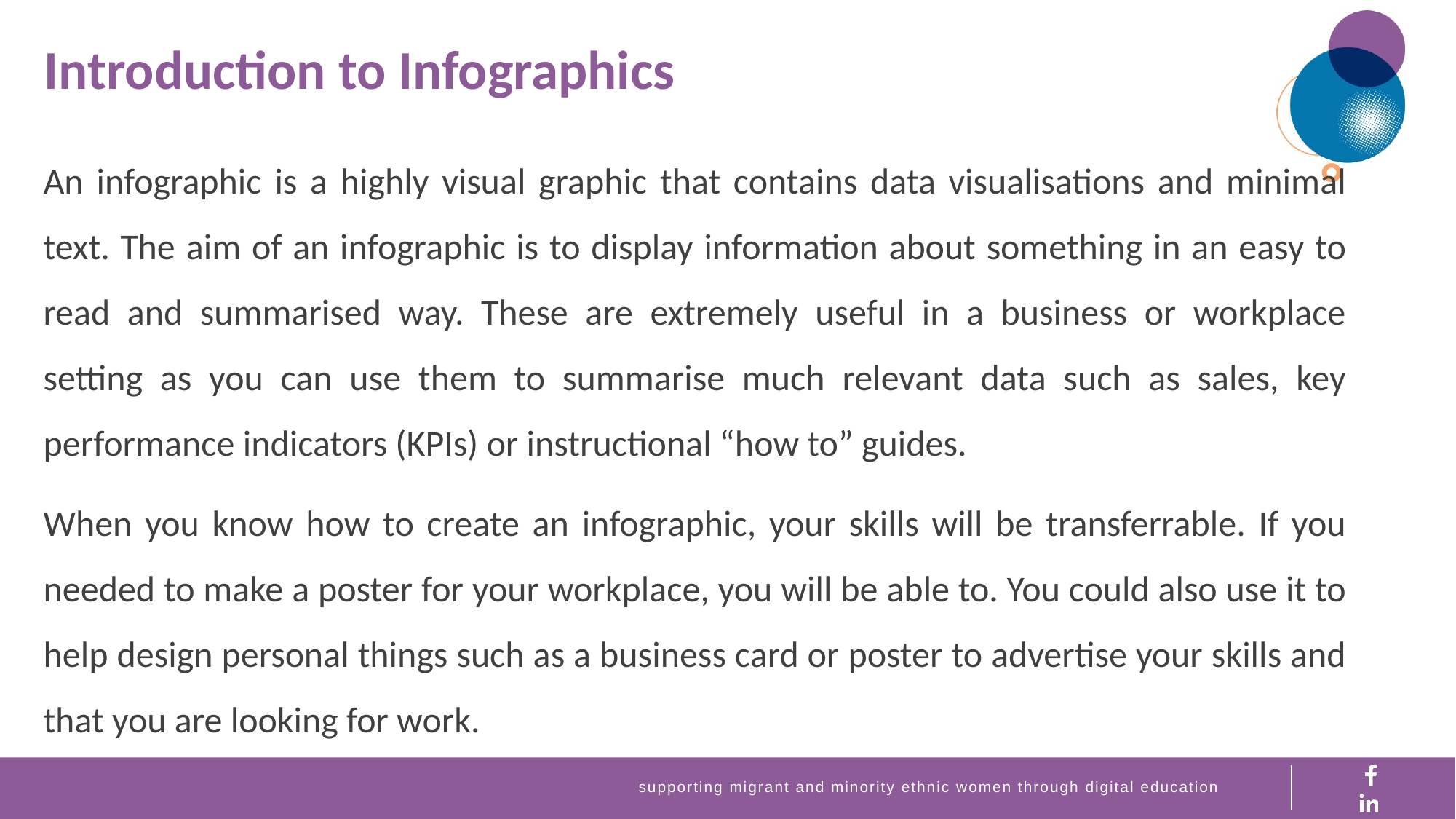

Introduction to Infographics
An infographic is a highly visual graphic that contains data visualisations and minimal text. The aim of an infographic is to display information about something in an easy to read and summarised way. These are extremely useful in a business or workplace setting as you can use them to summarise much relevant data such as sales, key performance indicators (KPIs) or instructional “how to” guides.
When you know how to create an infographic, your skills will be transferrable. If you needed to make a poster for your workplace, you will be able to. You could also use it to help design personal things such as a business card or poster to advertise your skills and that you are looking for work.

The main tool that we would recommend for creating an infographic is Canva, which we will learn more about over the next few slides.